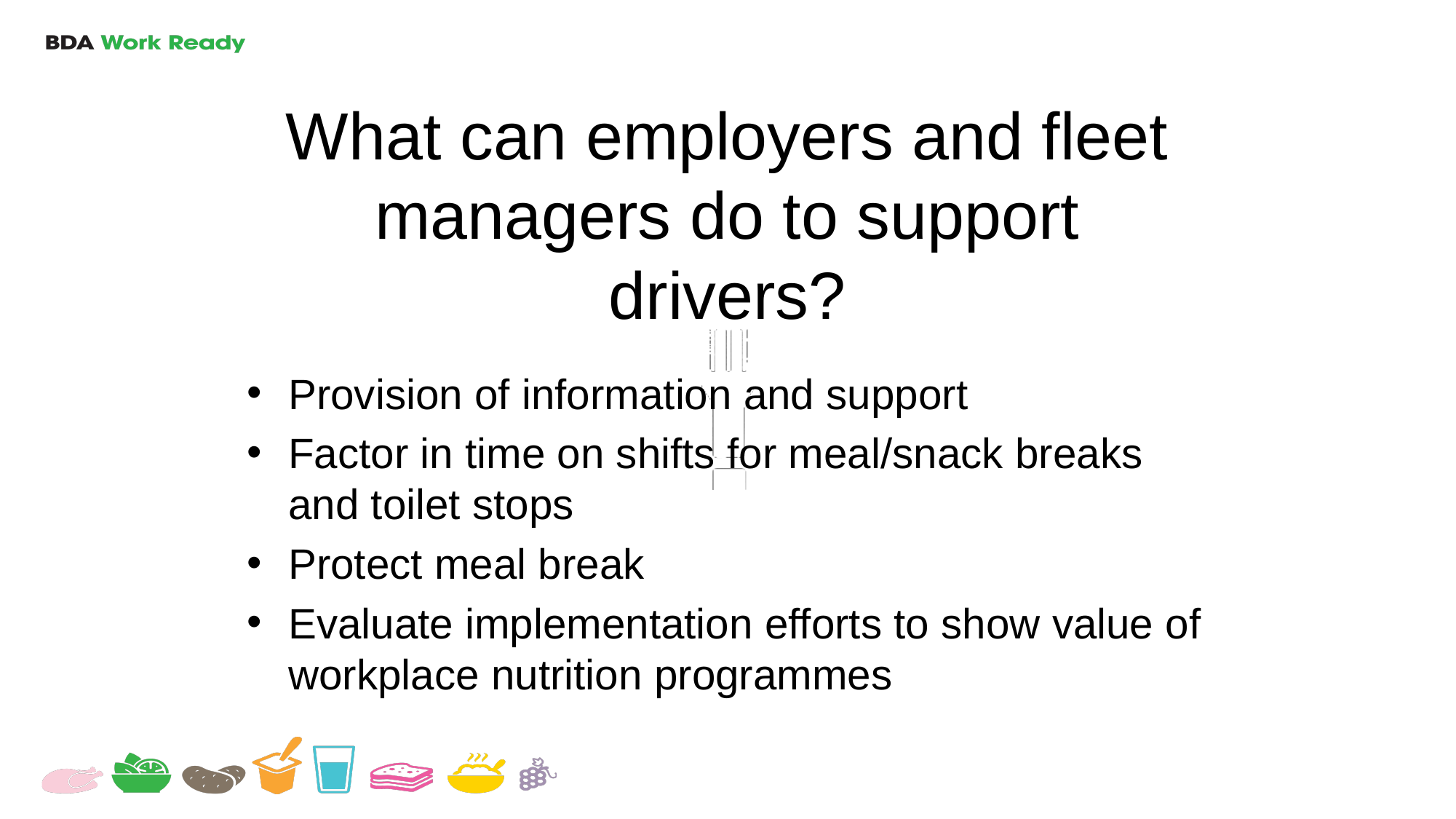

# What can employers and fleet managers do to support drivers?
Provision of information and support
Factor in time on shifts for meal/snack breaks and toilet stops
Protect meal break
Evaluate implementation efforts to show value of workplace nutrition programmes